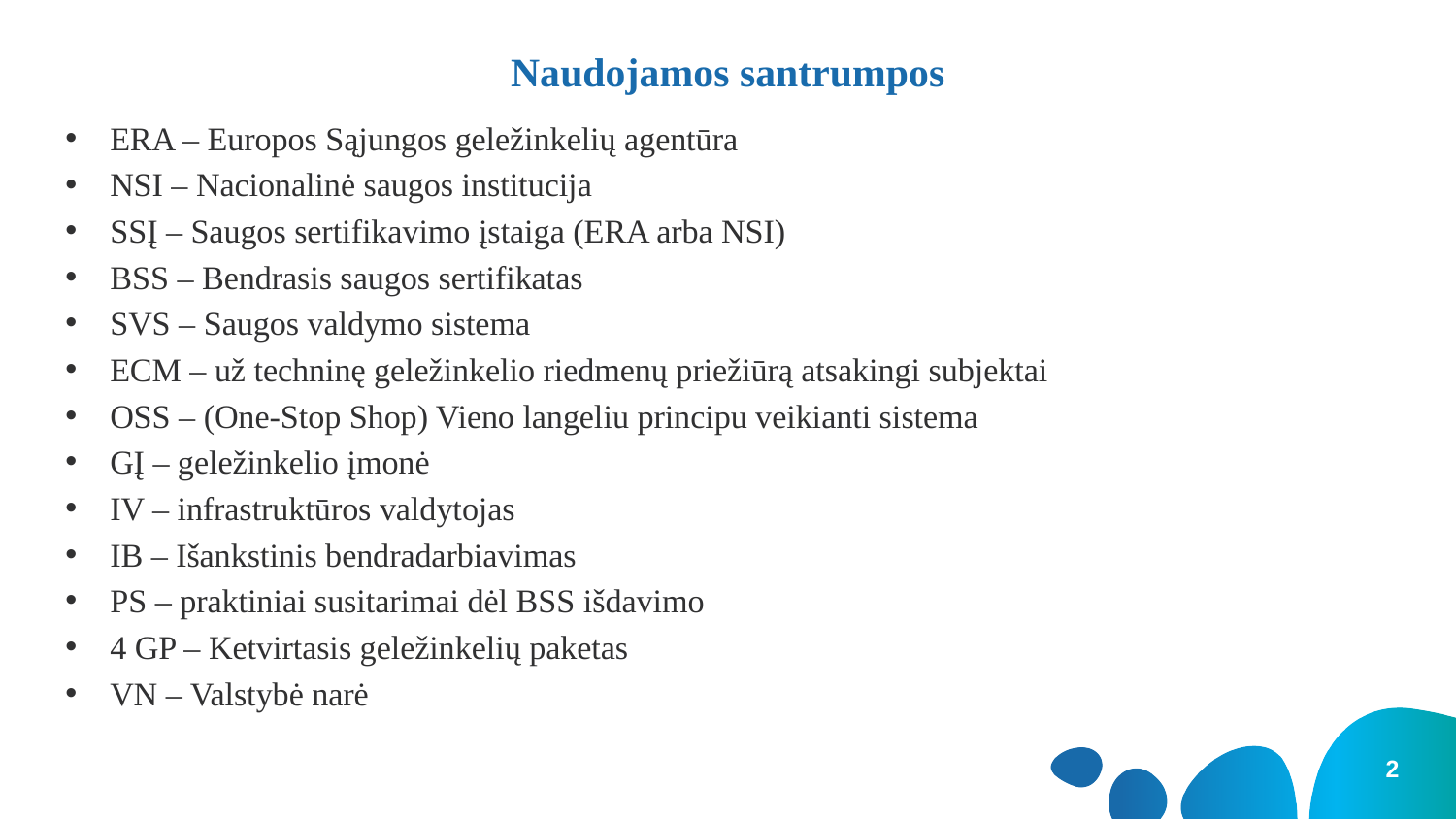

# Naudojamos santrumpos
ERA – Europos Sąjungos geležinkelių agentūra
NSI – Nacionalinė saugos institucija
SSĮ – Saugos sertifikavimo įstaiga (ERA arba NSI)
BSS – Bendrasis saugos sertifikatas
SVS – Saugos valdymo sistema
ECM – už techninę geležinkelio riedmenų priežiūrą atsakingi subjektai
OSS – (One-Stop Shop) Vieno langeliu principu veikianti sistema
GĮ – geležinkelio įmonė
IV – infrastruktūros valdytojas
IB – Išankstinis bendradarbiavimas
PS – praktiniai susitarimai dėl BSS išdavimo
4 GP – Ketvirtasis geležinkelių paketas
VN – Valstybė narė
2